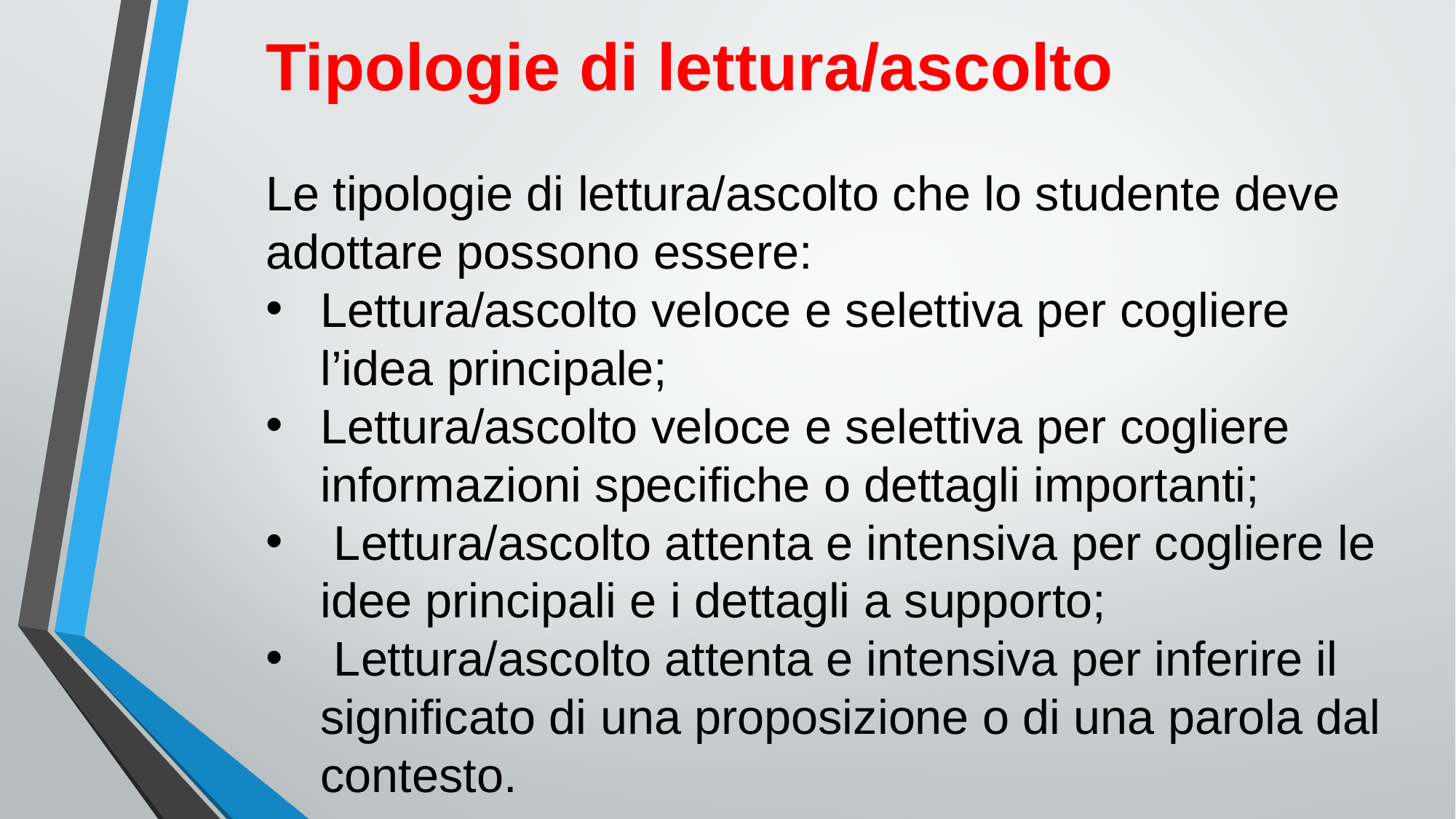

Tipologie di lettura/ascolto

Le tipologie di lettura/ascolto che lo studente deve adottare possono essere:
Lettura/ascolto veloce e selettiva per cogliere l’idea principale;
Lettura/ascolto veloce e selettiva per cogliere informazioni specifiche o dettagli importanti;
 Lettura/ascolto attenta e intensiva per cogliere le idee principali e i dettagli a supporto;
 Lettura/ascolto attenta e intensiva per inferire il significato di una proposizione o di una parola dal contesto.